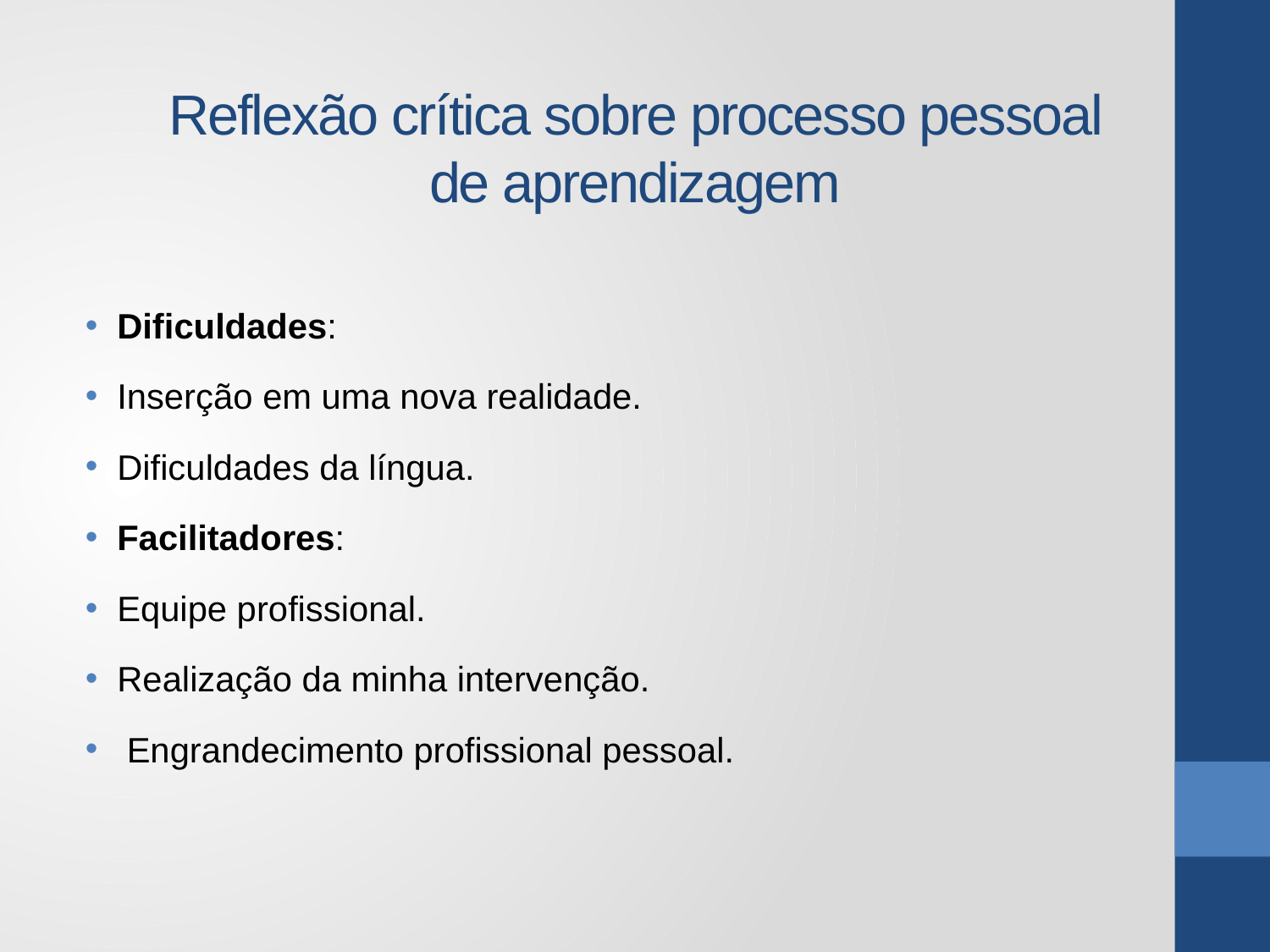

Reflexão crítica sobre processo pessoal de aprendizagem
Dificuldades:
Inserção em uma nova realidade.
Dificuldades da língua.
Facilitadores:
Equipe profissional.
Realização da minha intervenção.
 Engrandecimento profissional pessoal.